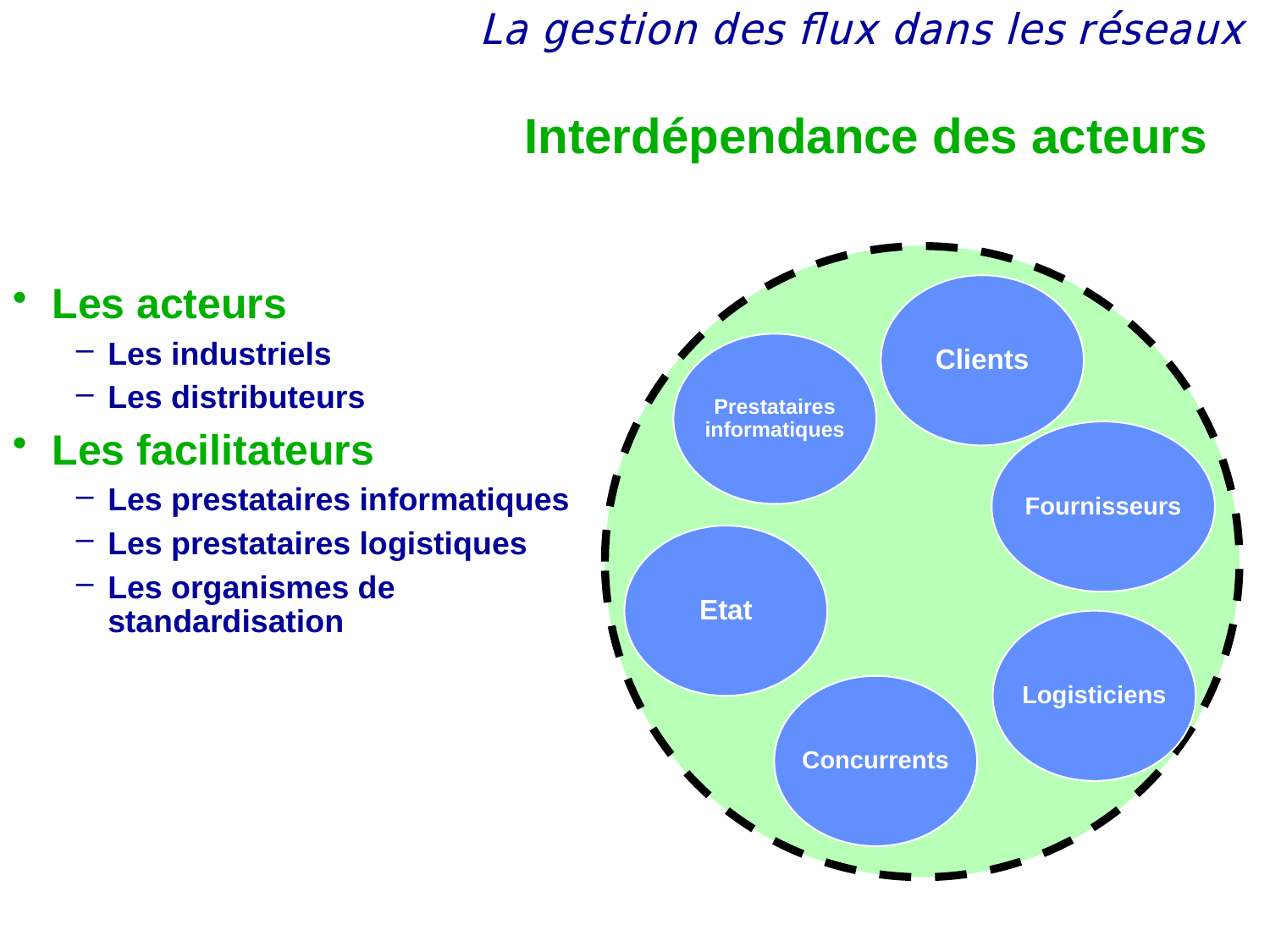

# Interdépendance des acteurs

Clients
Les acteurs
Les industriels
Les distributeurs
Les facilitateurs
Les prestataires informatiques
Les prestataires logistiques
Les organismes de
standardisation
Prestataires informatiques
Fournisseurs
Etat
Logisticiens
Concurrents